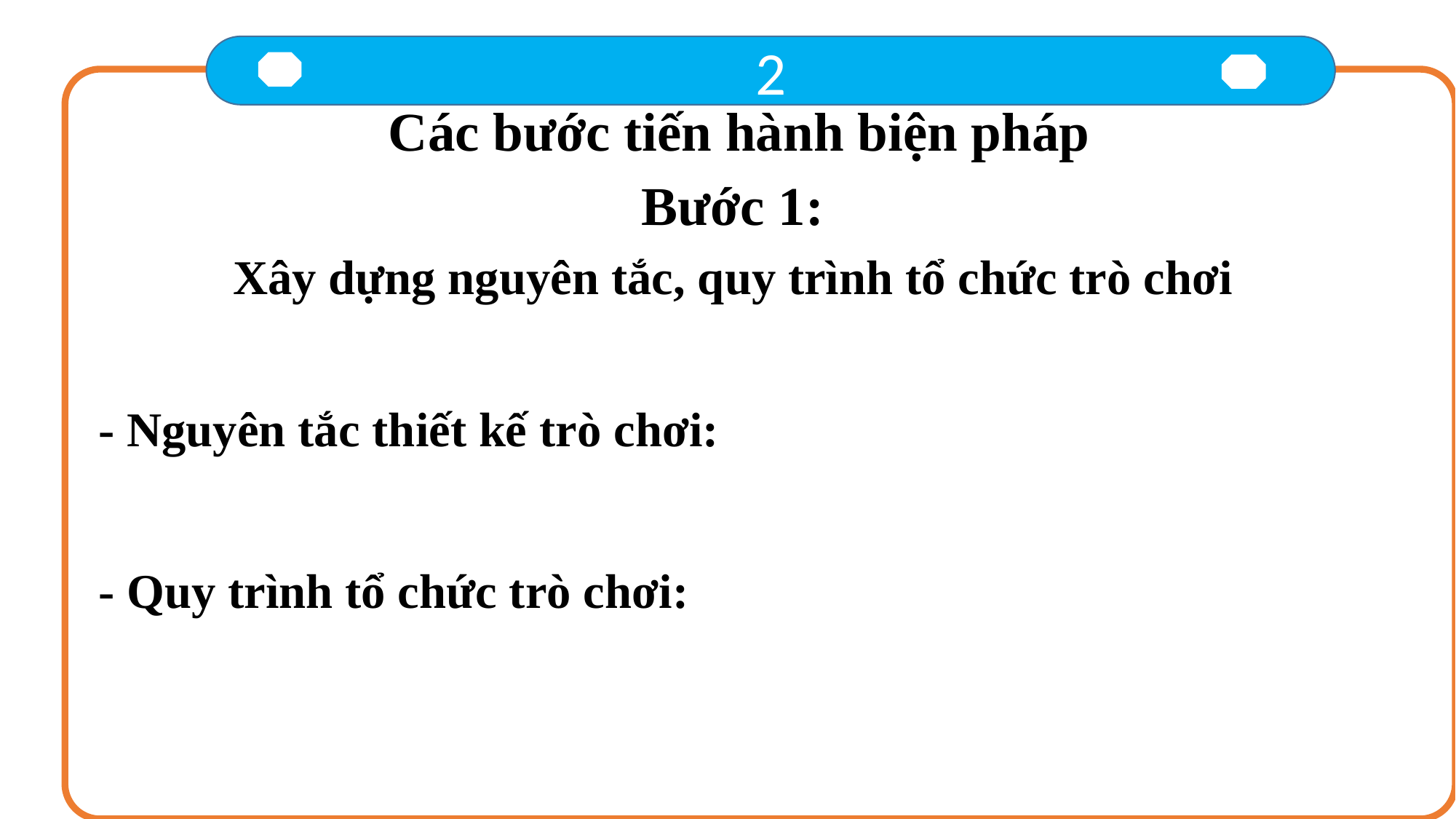

2

Các bước tiến hành biện pháp
Bước 1:
Xây dựng nguyên tắc, quy trình tổ chức trò chơi

- Nguyên tắc thiết kế trò chơi:

- Quy trình tổ chức trò chơi: